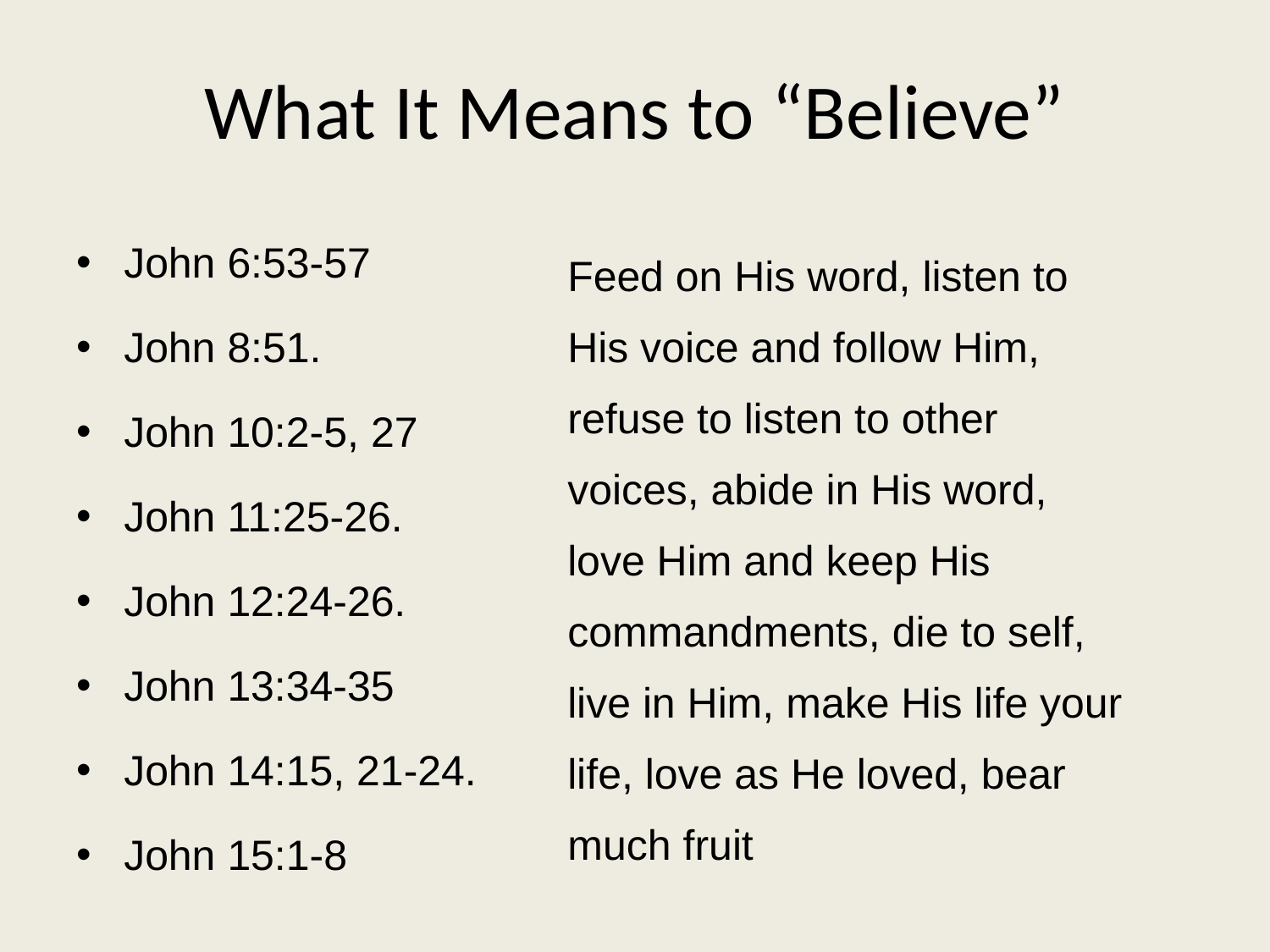

# What It Means to “Believe”
John 6:53-57
John 8:51.
John 10:2-5, 27
John 11:25-26.
John 12:24-26.
John 13:34-35
John 14:15, 21-24.
John 15:1-8
Feed on His word, listen to His voice and follow Him, refuse to listen to other voices, abide in His word, love Him and keep His commandments, die to self, live in Him, make His life your life, love as He loved, bear much fruit